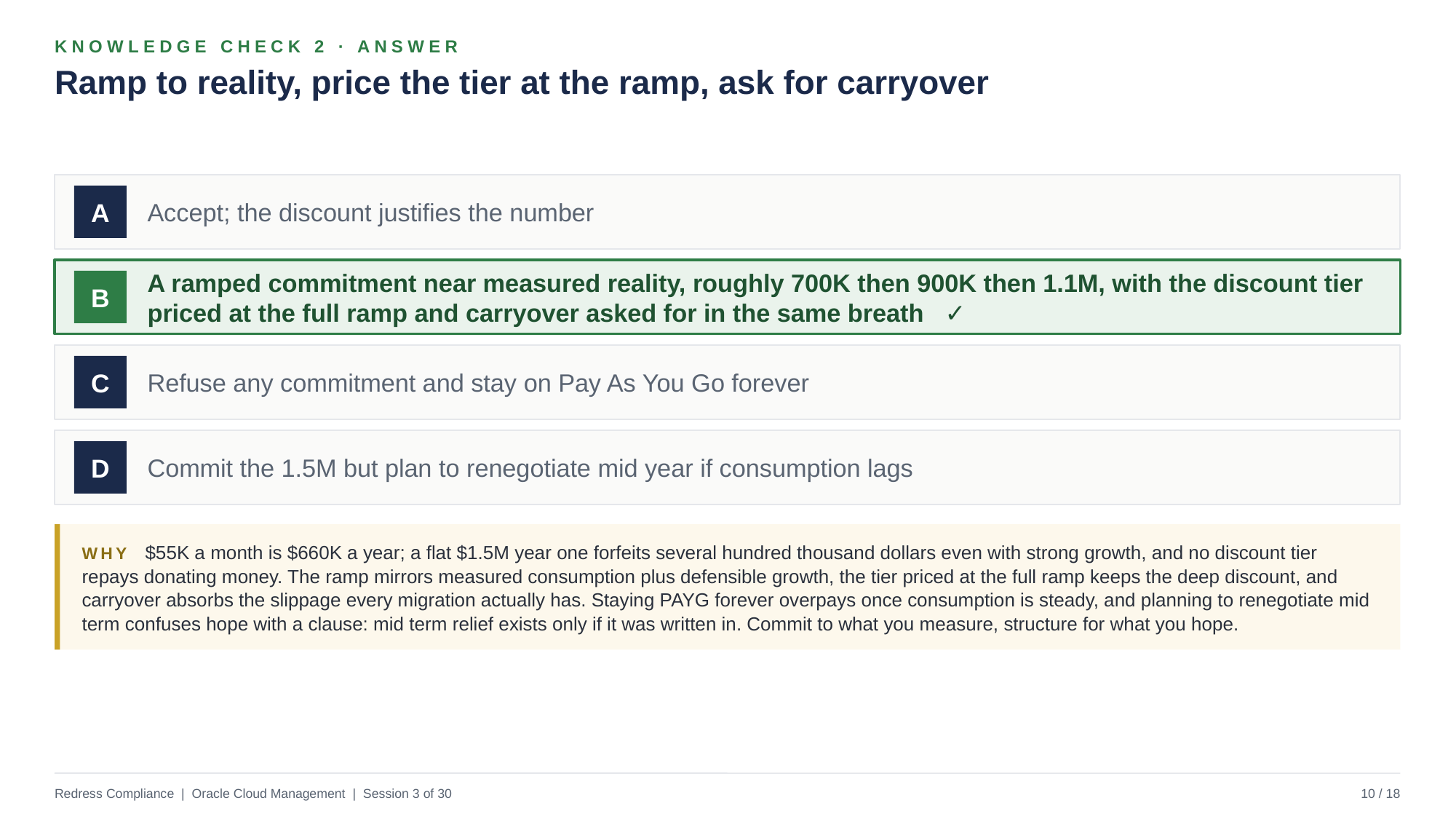

KNOWLEDGE CHECK 2 · ANSWER
Ramp to reality, price the tier at the ramp, ask for carryover

Accept; the discount justifies the number

A

A ramped commitment near measured reality, roughly 700K then 900K then 1.1M, with the discount tier priced at the full ramp and carryover asked for in the same breath   ✓

B

Refuse any commitment and stay on Pay As You Go forever

C

Commit the 1.5M but plan to renegotiate mid year if consumption lags

D

WHY  $55K a month is $660K a year; a flat $1.5M year one forfeits several hundred thousand dollars even with strong growth, and no discount tier repays donating money. The ramp mirrors measured consumption plus defensible growth, the tier priced at the full ramp keeps the deep discount, and carryover absorbs the slippage every migration actually has. Staying PAYG forever overpays once consumption is steady, and planning to renegotiate mid term confuses hope with a clause: mid term relief exists only if it was written in. Commit to what you measure, structure for what you hope.

Redress Compliance  |  Oracle Cloud Management  |  Session 3 of 30
10 / 18